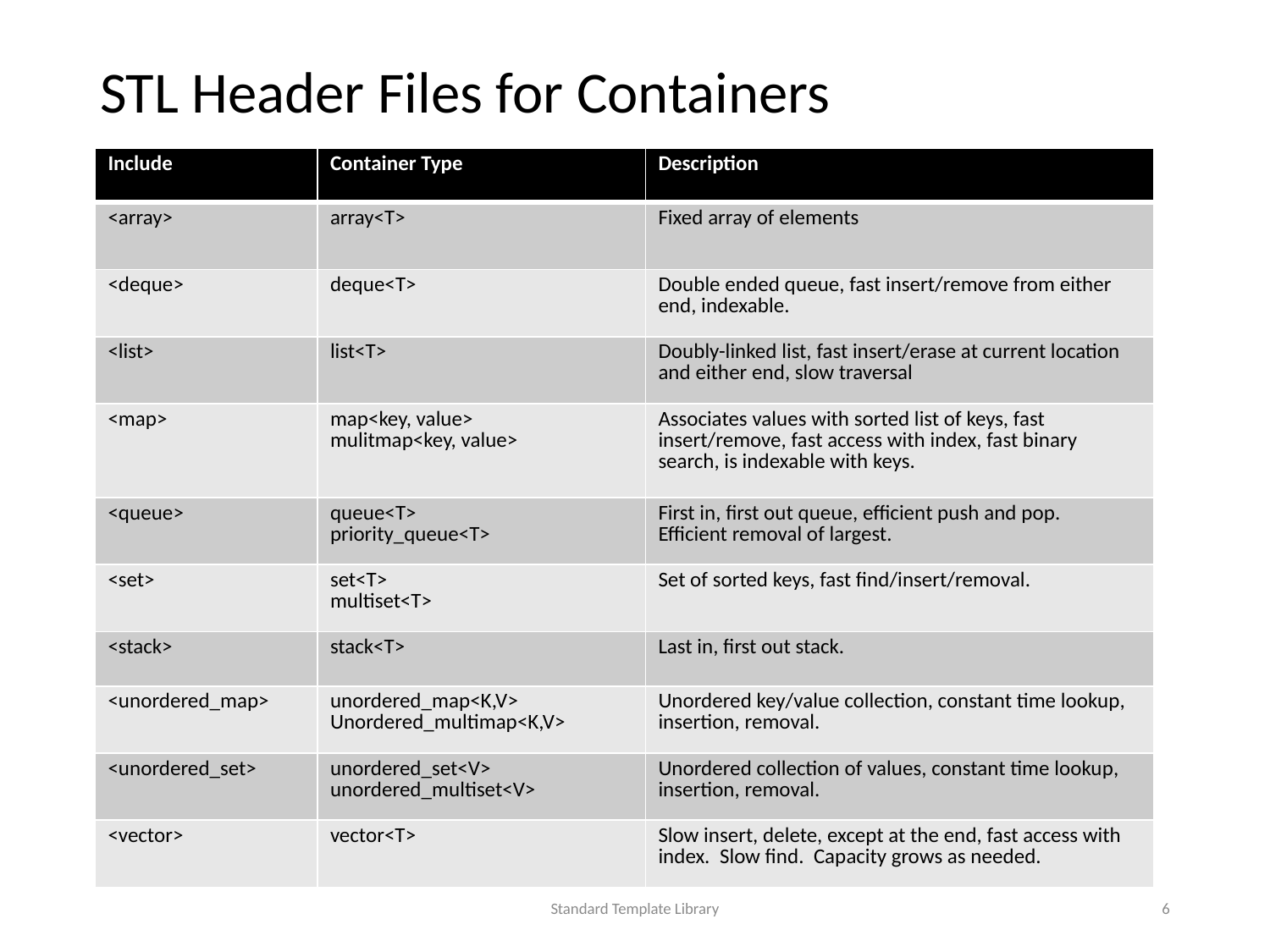

# STL Header Files for Containers
| Include | Container Type | Description |
| --- | --- | --- |
| <array> | array<T> | Fixed array of elements |
| <deque> | deque<T> | Double ended queue, fast insert/remove from either end, indexable. |
| <list> | list<T> | Doubly-linked list, fast insert/erase at current location and either end, slow traversal |
| <map> | map<key, value> mulitmap<key, value> | Associates values with sorted list of keys, fast insert/remove, fast access with index, fast binary search, is indexable with keys. |
| <queue> | queue<T> priority\_queue<T> | First in, first out queue, efficient push and pop. Efficient removal of largest. |
| <set> | set<T> multiset<T> | Set of sorted keys, fast find/insert/removal. |
| <stack> | stack<T> | Last in, first out stack. |
| <unordered\_map> | unordered\_map<K,V> Unordered\_multimap<K,V> | Unordered key/value collection, constant time lookup, insertion, removal. |
| <unordered\_set> | unordered\_set<V> unordered\_multiset<V> | Unordered collection of values, constant time lookup, insertion, removal. |
| <vector> | vector<T> | Slow insert, delete, except at the end, fast access with index. Slow find. Capacity grows as needed. |
Standard Template Library
6